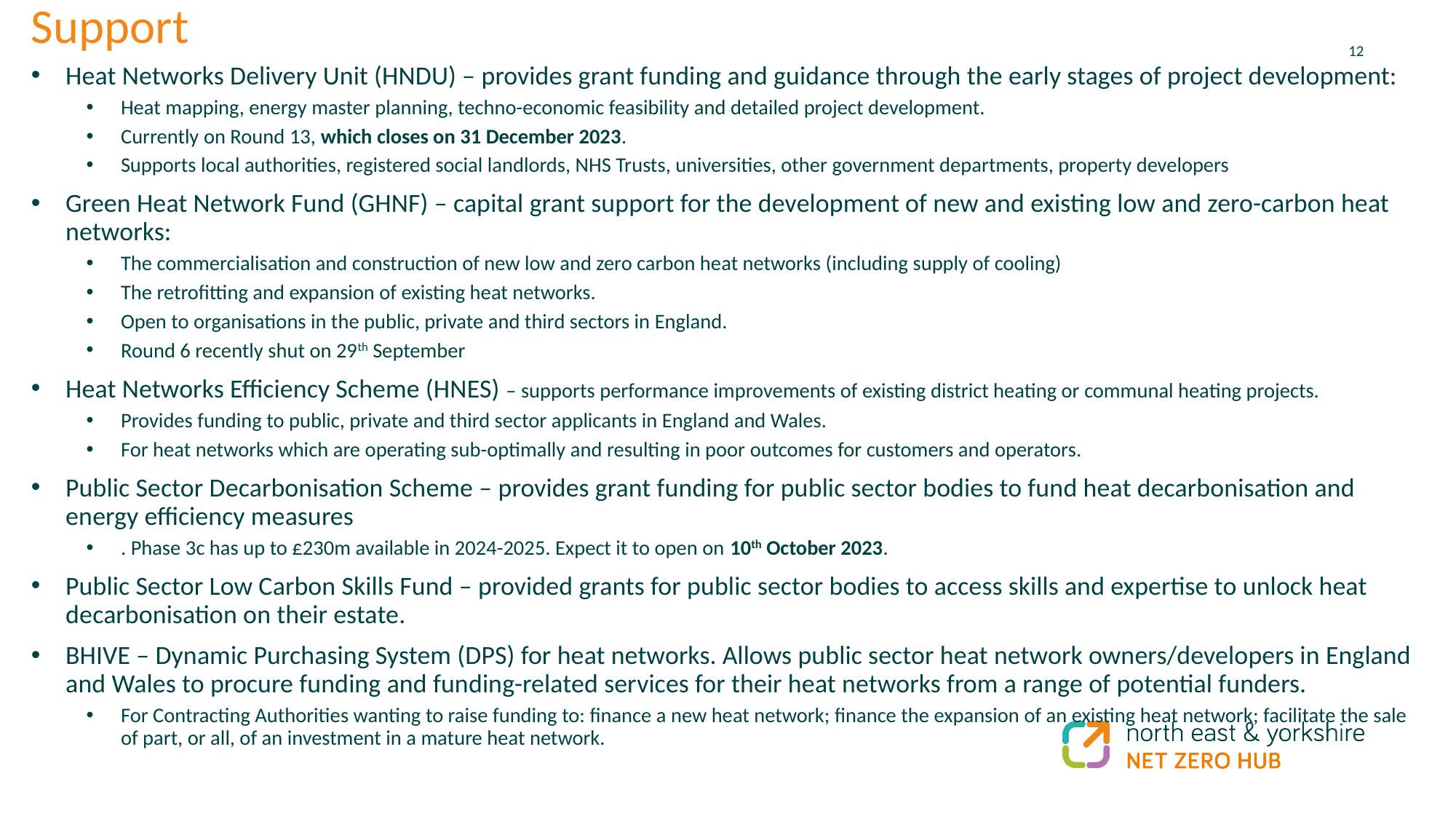

# Support
Heat Networks Delivery Unit (HNDU) – provides grant funding and guidance through the early stages of project development:
Heat mapping, energy master planning, techno-economic feasibility and detailed project development.
Currently on Round 13, which closes on 31 December 2023.
Supports local authorities, registered social landlords, NHS Trusts, universities, other government departments, property developers
Green Heat Network Fund (GHNF) – capital grant support for the development of new and existing low and zero-carbon heat networks:
The commercialisation and construction of new low and zero carbon heat networks (including supply of cooling)
The retrofitting and expansion of existing heat networks.
Open to organisations in the public, private and third sectors in England.
Round 6 recently shut on 29th September
Heat Networks Efficiency Scheme (HNES) – supports performance improvements of existing district heating or communal heating projects.
Provides funding to public, private and third sector applicants in England and Wales.
For heat networks which are operating sub-optimally and resulting in poor outcomes for customers and operators.
Public Sector Decarbonisation Scheme – provides grant funding for public sector bodies to fund heat decarbonisation and energy efficiency measures
. Phase 3c has up to £230m available in 2024-2025. Expect it to open on 10th October 2023.
Public Sector Low Carbon Skills Fund – provided grants for public sector bodies to access skills and expertise to unlock heat decarbonisation on their estate.
BHIVE – Dynamic Purchasing System (DPS) for heat networks. Allows public sector heat network owners/developers in England and Wales to procure funding and funding-related services for their heat networks from a range of potential funders.
For Contracting Authorities wanting to raise funding to: finance a new heat network; finance the expansion of an existing heat network; facilitate the sale of part, or all, of an investment in a mature heat network.